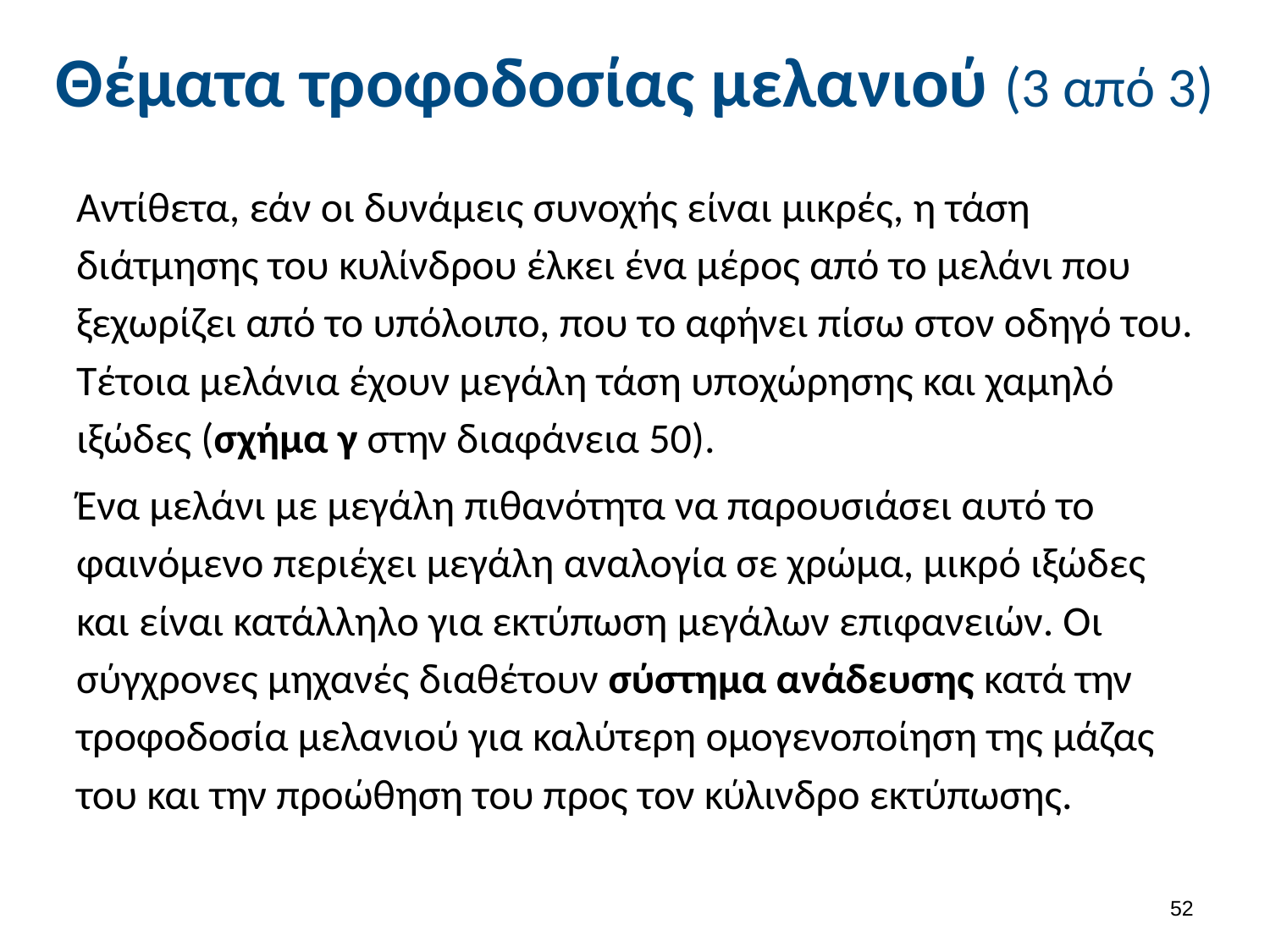

# Θέματα τροφοδοσίας μελανιού (3 από 3)
Αντίθετα, εάν οι δυνάμεις συνοχής είναι μικρές, η τάση διάτμησης του κυλίνδρου έλκει ένα μέρος από το μελάνι που ξεχωρίζει από το υπόλοιπο, που το αφήνει πίσω στον οδηγό του. Τέτοια μελάνια έχουν μεγάλη τάση υποχώρησης και χαμηλό ιξώδες (σχήμα γ στην διαφάνεια 50).
Ένα μελάνι με μεγάλη πιθανότητα να παρουσιάσει αυτό το φαινόμενο περιέχει μεγάλη αναλογία σε χρώμα, μικρό ιξώδες και είναι κατάλληλο για εκτύπωση μεγάλων επιφανειών. Οι σύγχρονες μηχανές διαθέτουν σύστημα ανάδευσης κατά την τροφοδοσία μελανιού για καλύτερη ομογενοποίηση της μάζας του και την προώθηση του προς τον κύλινδρο εκτύπωσης.
52